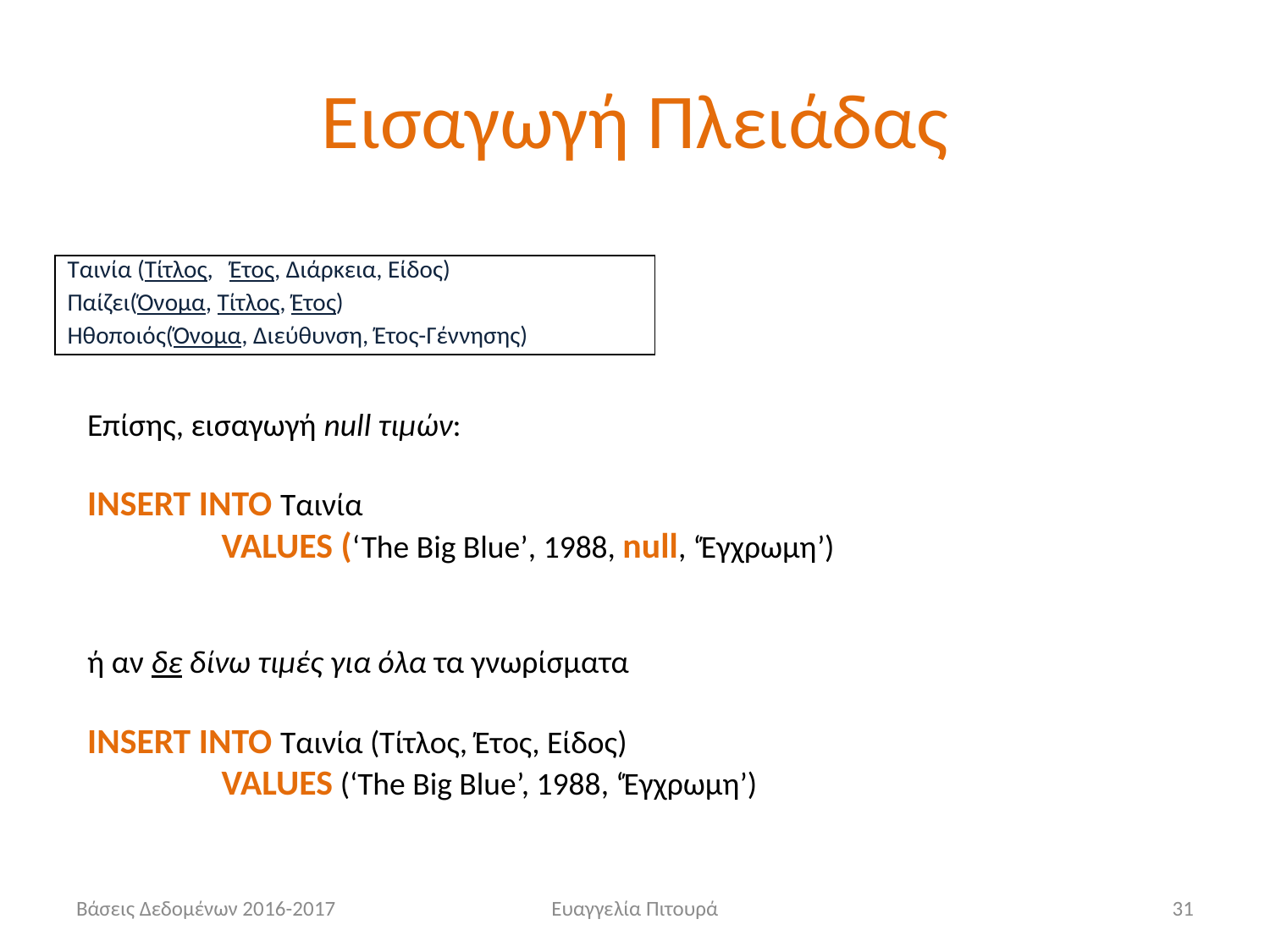

# Εισαγωγή Πλειάδας
Ταινία (Τίτλος,   Έτος, Διάρκεια, Είδος)
Παίζει(Όνομα, Τίτλος, Έτος)
Ηθοποιός(Όνομα, Διεύθυνση, Έτος-Γέννησης)
Επίσης, εισαγωγή null τιμών:

INSERT INTO Ταινία
	 VALUES (‘The Big Blue’, 1988, null, ‘Έγχρωμη’)

ή αν δε δίνω τιμές για όλα τα γνωρίσματα

INSERT INTO Ταινία (Τίτλος, Έτος, Είδος)
	 VALUES (‘The Big Blue’, 1988, ‘Έγχρωμη’)

Βάσεις Δεδομένων 2016-2017
Ευαγγελία Πιτουρά
31